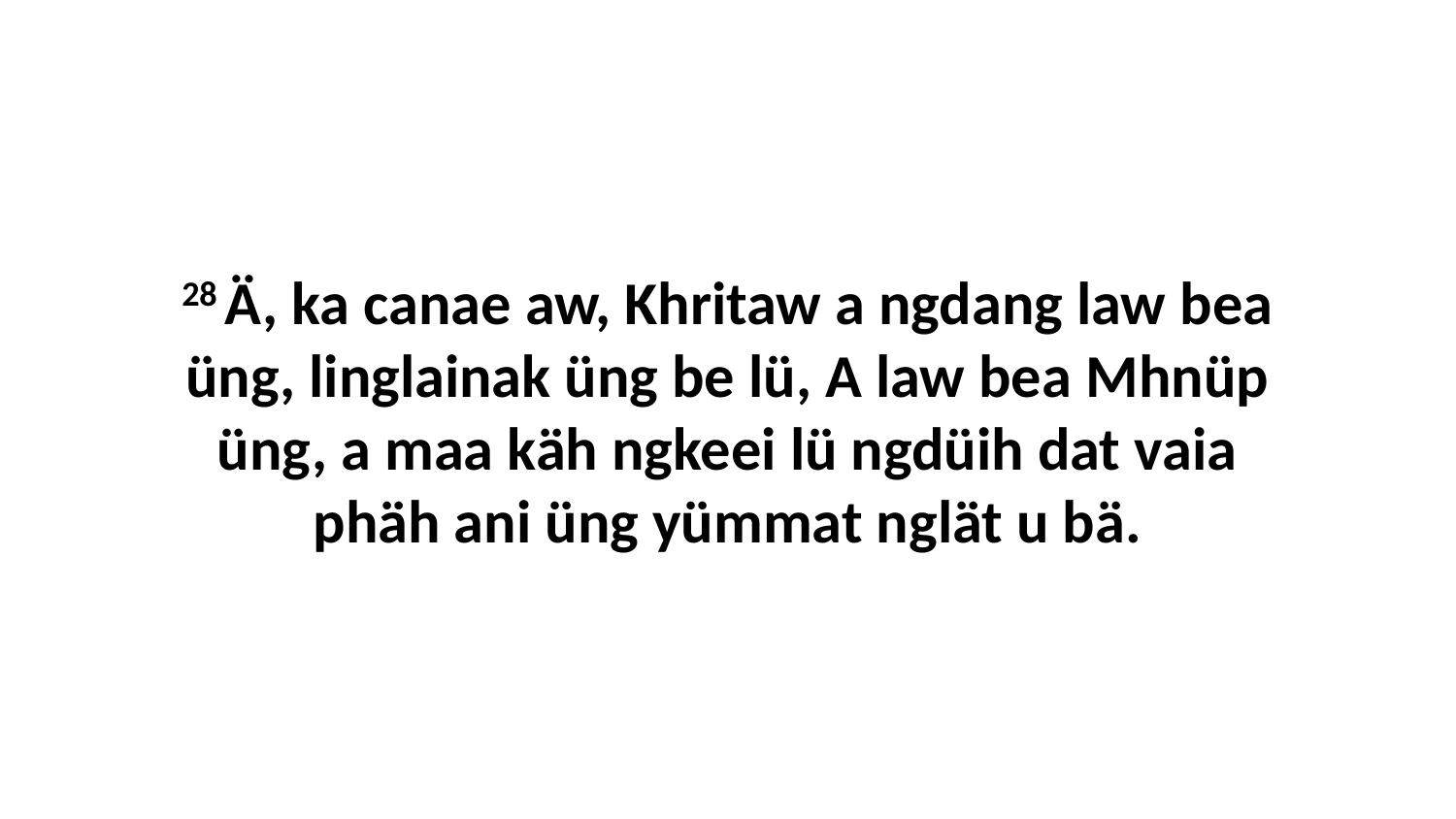

28 Ä, ka canae aw, Khritaw a ngdang law bea üng, linglainak üng be lü, A law bea Mhnüp üng, a maa käh ngkeei lü ngdüih dat vaia phäh ani üng yümmat nglät u bä.